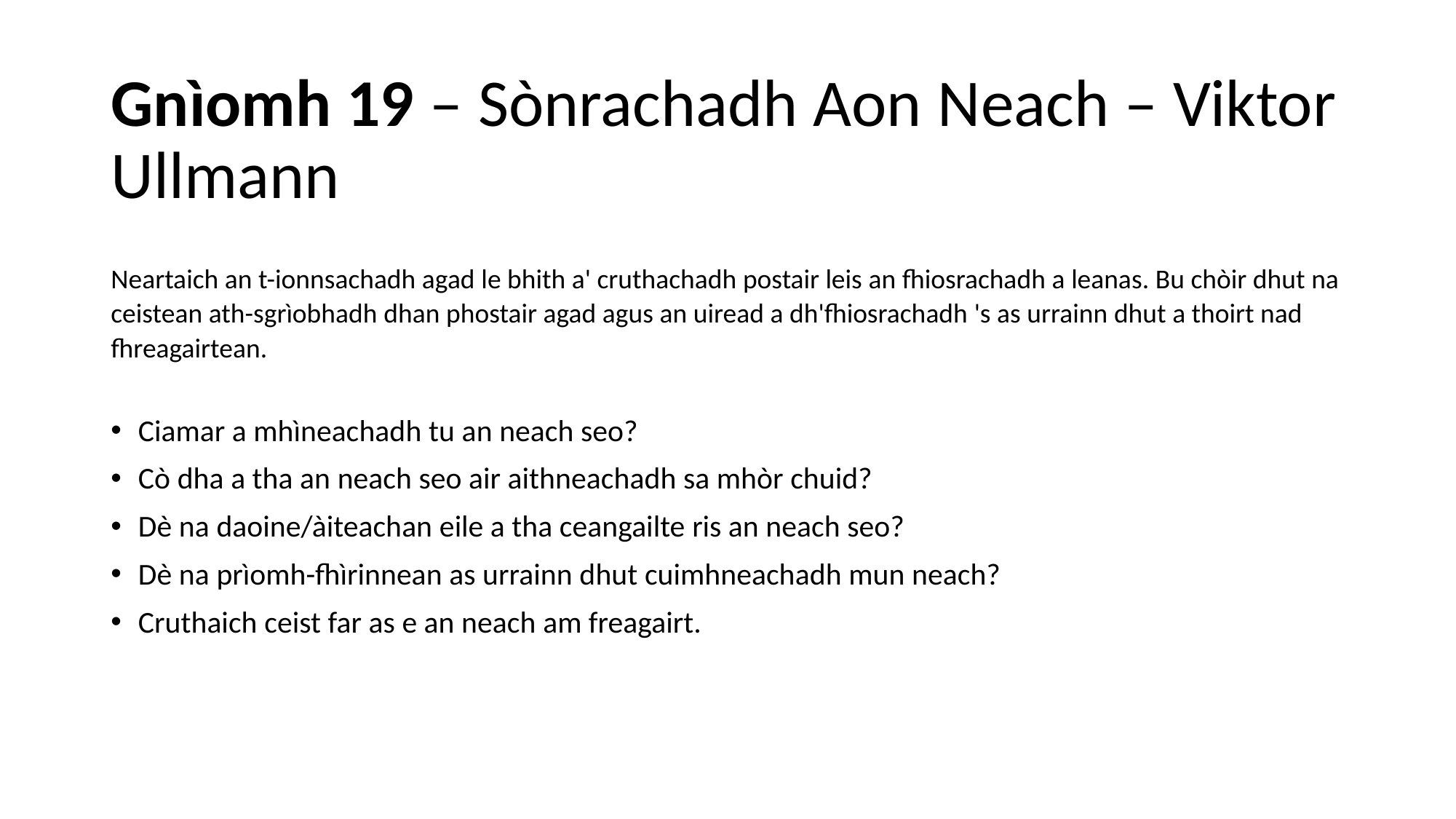

# Gnìomh 19 – Sònrachadh Aon Neach – Viktor Ullmann
Neartaich an t-ionnsachadh agad le bhith a' cruthachadh postair leis an fhiosrachadh a leanas. Bu chòir dhut na ceistean ath-sgrìobhadh dhan phostair agad agus an uiread a dh'fhiosrachadh 's as urrainn dhut a thoirt nad fhreagairtean.
Ciamar a mhìneachadh tu an neach seo?
Cò dha a tha an neach seo air aithneachadh sa mhòr chuid?
Dè na daoine/àiteachan eile a tha ceangailte ris an neach seo?
Dè na prìomh-fhìrinnean as urrainn dhut cuimhneachadh mun neach?
Cruthaich ceist far as e an neach am freagairt.